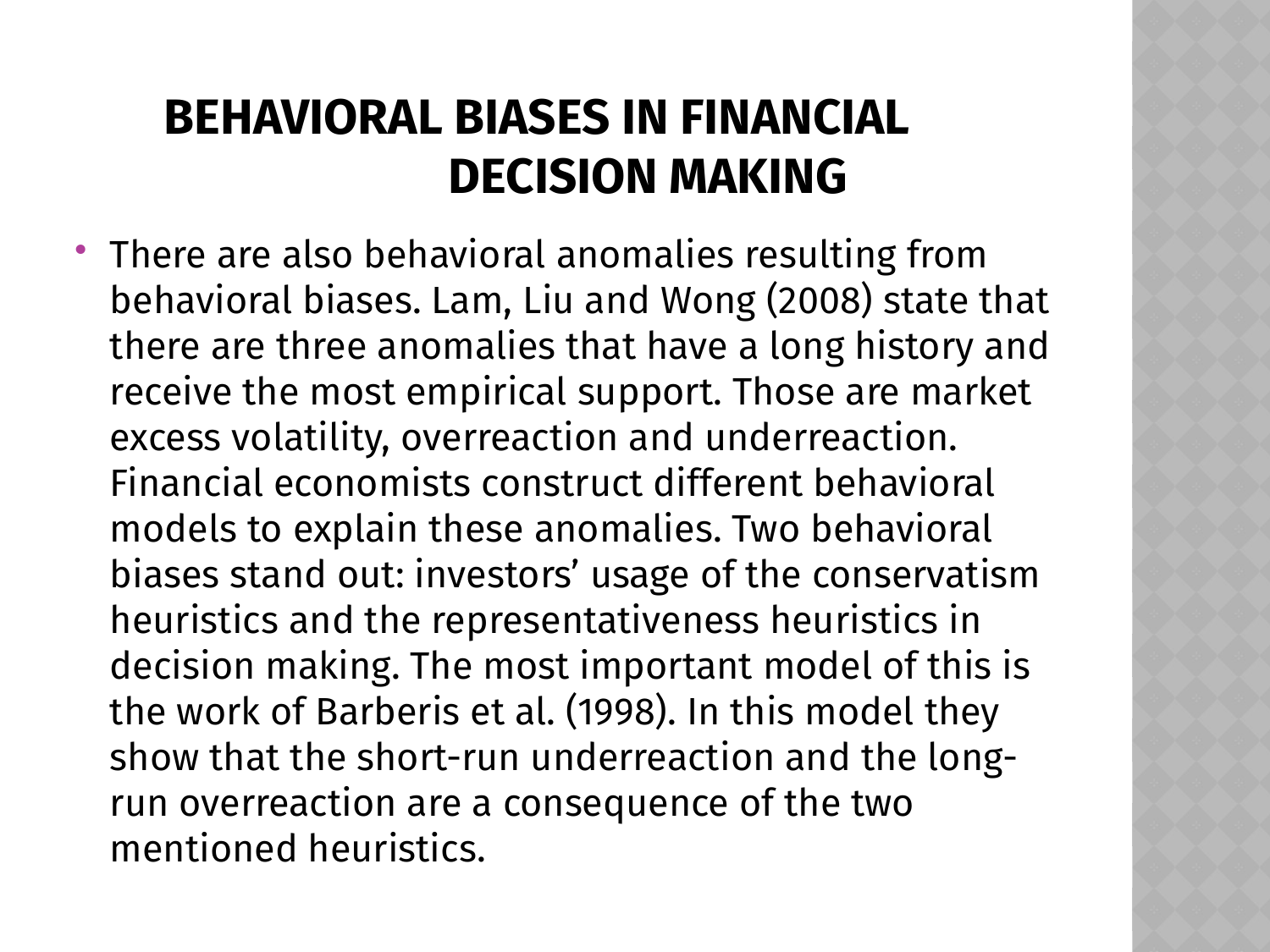

# Behavioral biases in financial                            decision making
There are also behavioral anomalies resulting from behavioral biases. Lam, Liu and Wong (2008) state that there are three anomalies that have a long history and receive the most empirical support. Those are market excess volatility, overreaction and underreaction. Financial economists construct different behavioral models to explain these anomalies. Two behavioral biases stand out: investors’ usage of the conservatism heuristics and the representativeness heuristics in decision making. The most important model of this is the work of Barberis et al. (1998). In this model they show that the short-run underreaction and the long-run overreaction are a consequence of the two mentioned heuristics.